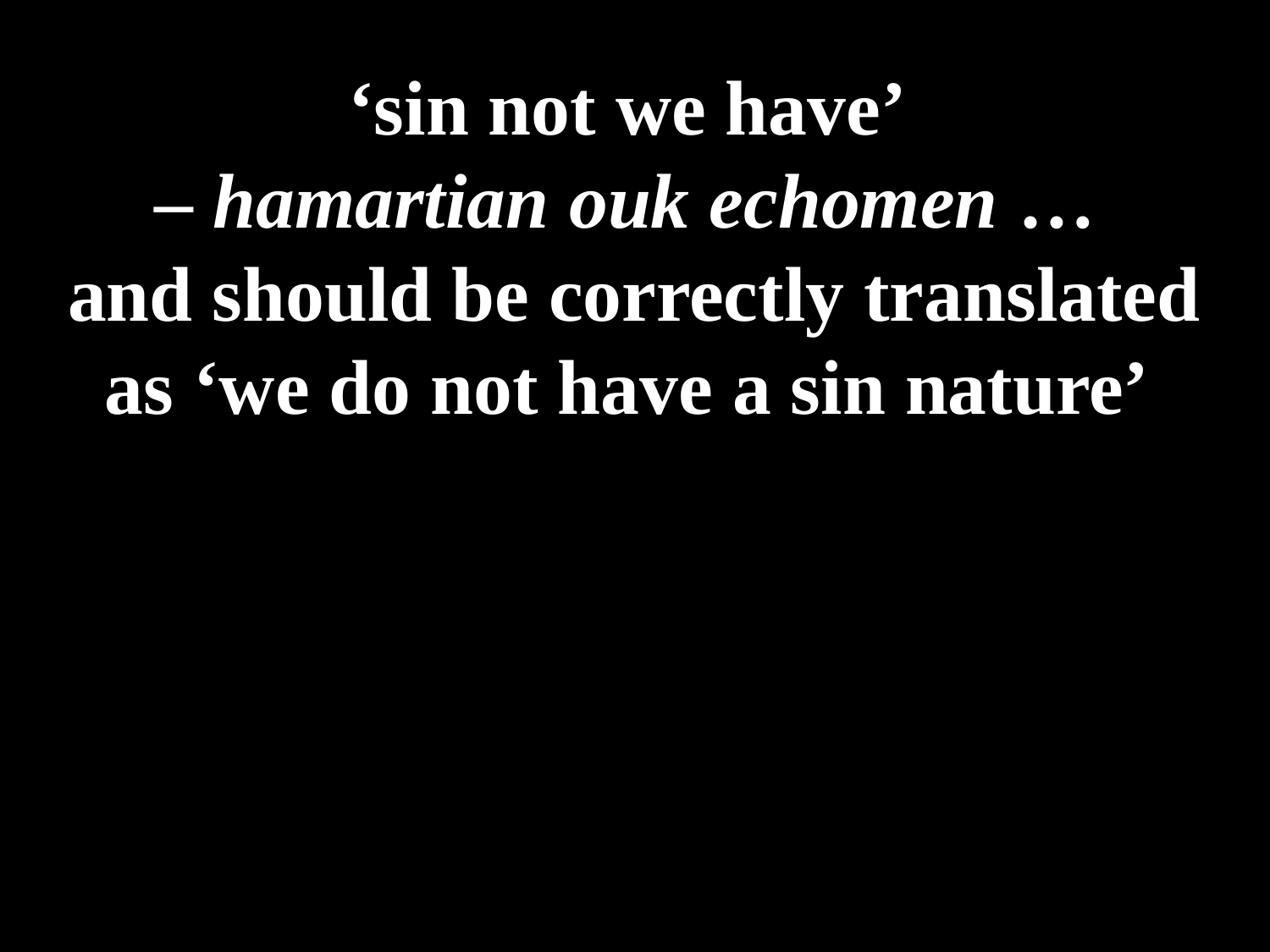

# ‘sin not we have’ – hamartian ouk echomen … and should be correctly translated as ‘we do not have a sin nature’